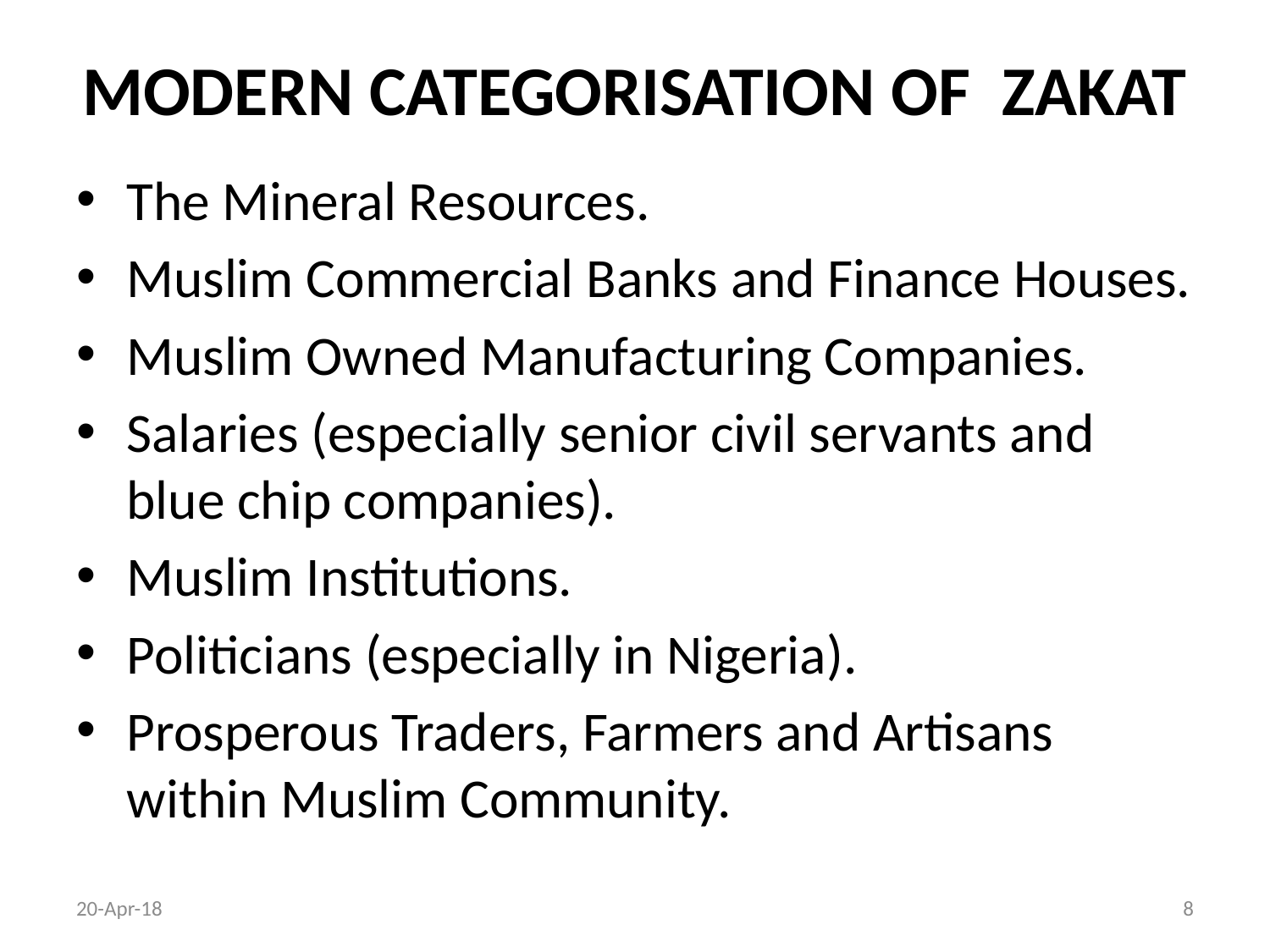

# MODERN CATEGORISATION OF  ZAKAT
The Mineral Resources.
Muslim Commercial Banks and Finance Houses.
Muslim Owned Manufacturing Companies.
Salaries (especially senior civil servants and blue chip companies).
Muslim Institutions.
Politicians (especially in Nigeria).
Prosperous Traders, Farmers and Artisans within Muslim Community.
20-Apr-18
8